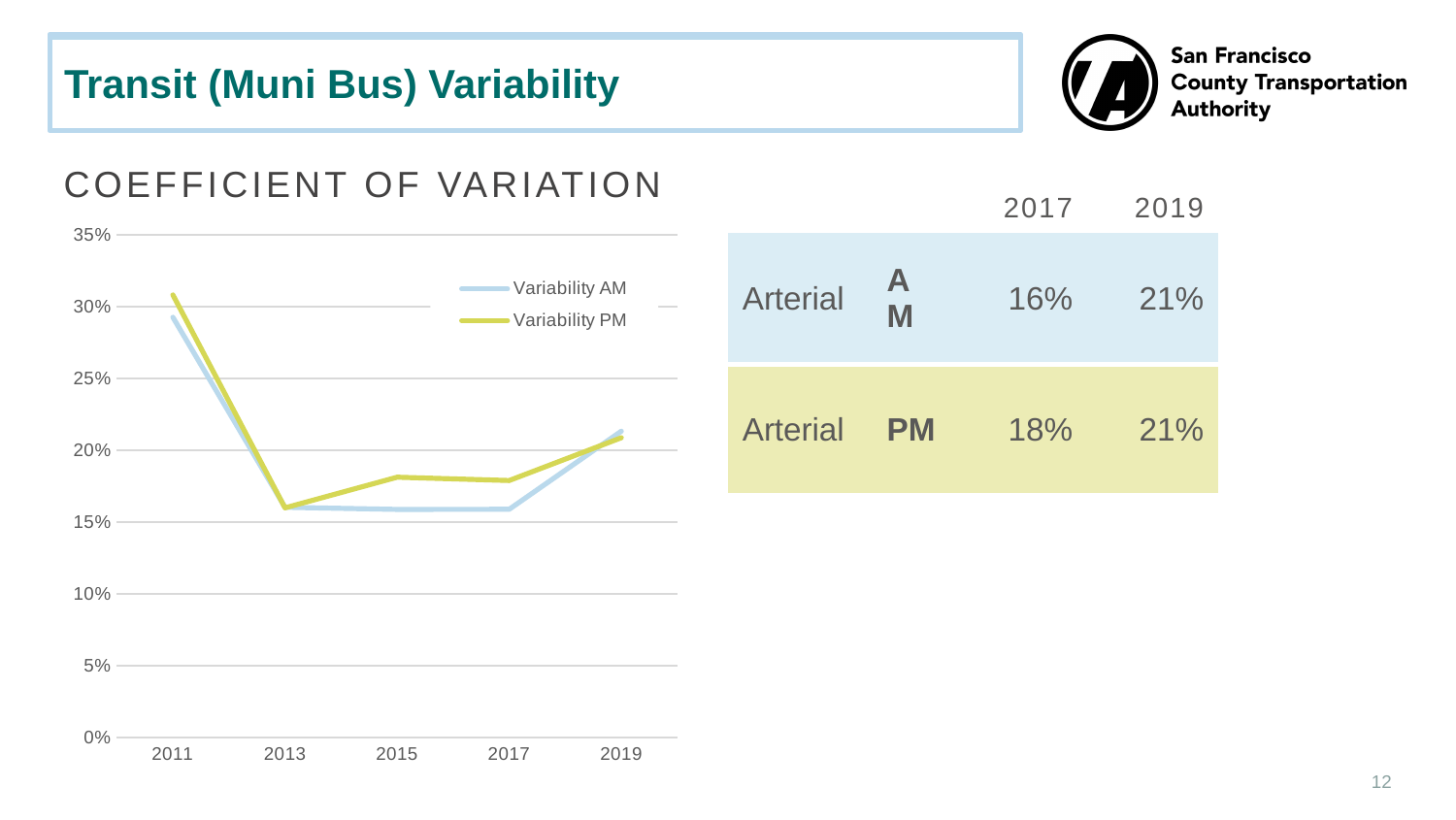

# Transit (Muni Bus) Variability
COEFFICIENT OF VARIATION
|  |  | 2017 | 2019 |
| --- | --- | --- | --- |
| Arterial | AM | 16% | 21% |
| Arterial | PM | 18% | 21% |

### Chart

| Category | Variability AM | Variability PM |
|---|---|---|
| 2011 | 0.29251086164199597 | 0.30807349819048196 |
| 2013 | 0.160261115097628 | 0.159851200601375 |
| 2015 | 0.158790368904167 | 0.18119826523772498 |
| 2017 | 0.158862661345583 | 0.178887623495566 |
| 2019 | 0.213245198074746 | 0.208679316769249 |
12